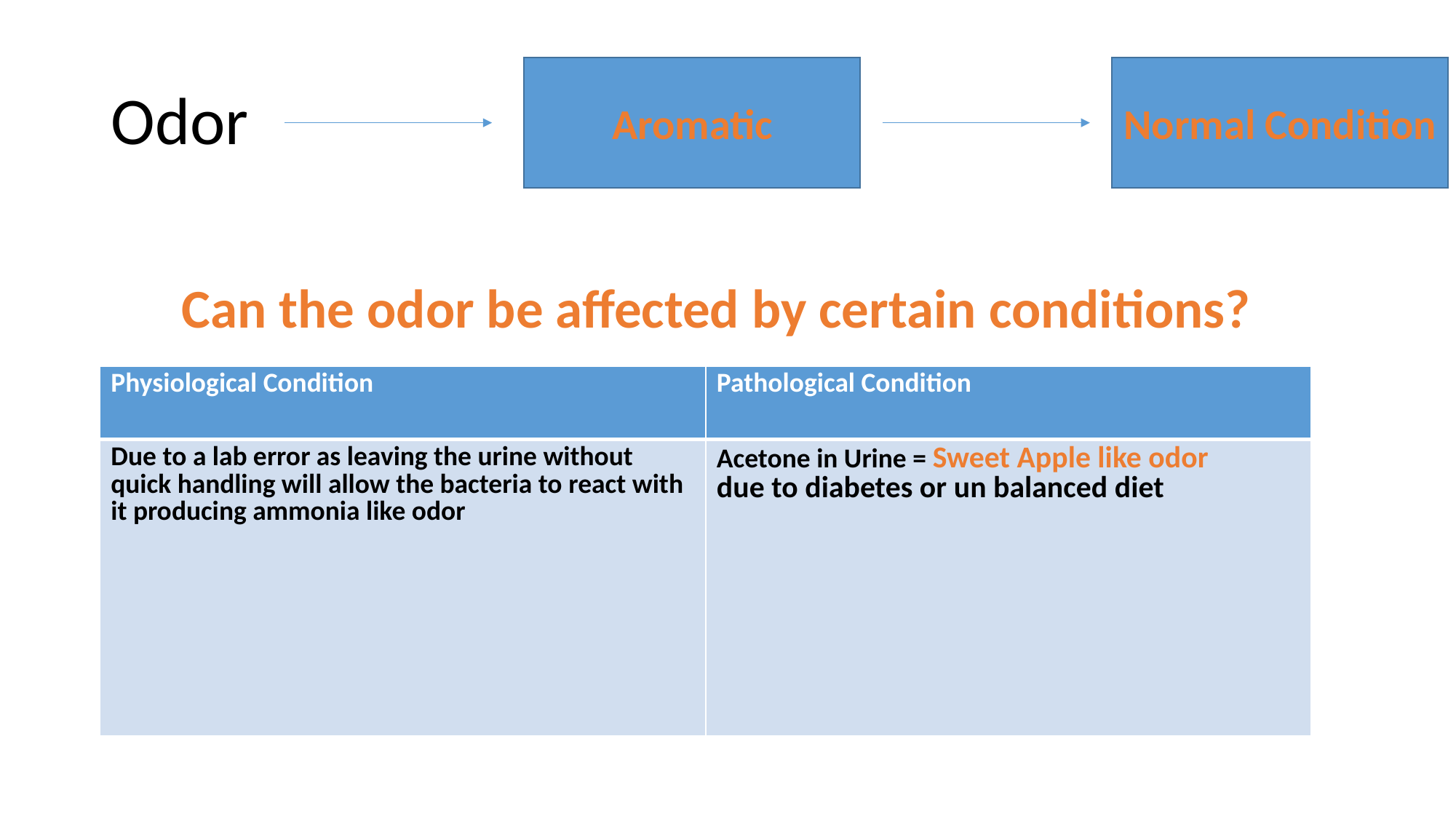

# Odor
Aromatic
Normal Condition
Can the odor be affected by certain conditions?
| Physiological Condition | Pathological Condition |
| --- | --- |
| Due to a lab error as leaving the urine without quick handling will allow the bacteria to react with it producing ammonia like odor | Acetone in Urine = Sweet Apple like odor due to diabetes or un balanced diet |